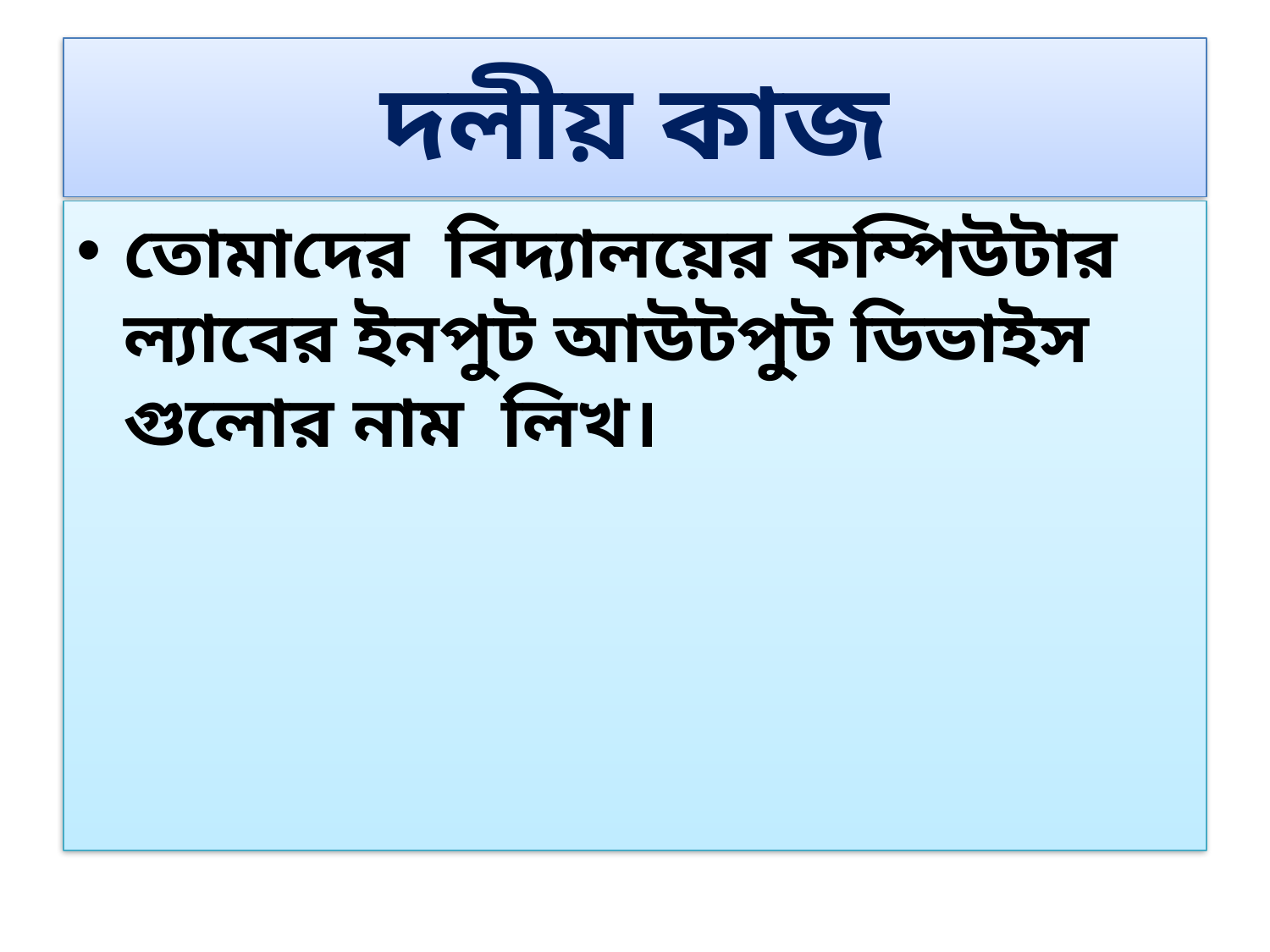

# দলীয় কাজ
তোমাদের  বিদ্যালয়ের কম্পিউটার ল্যাবের ইনপুট আউটপুট ডিভাইস গুলোর নাম  লিখ।